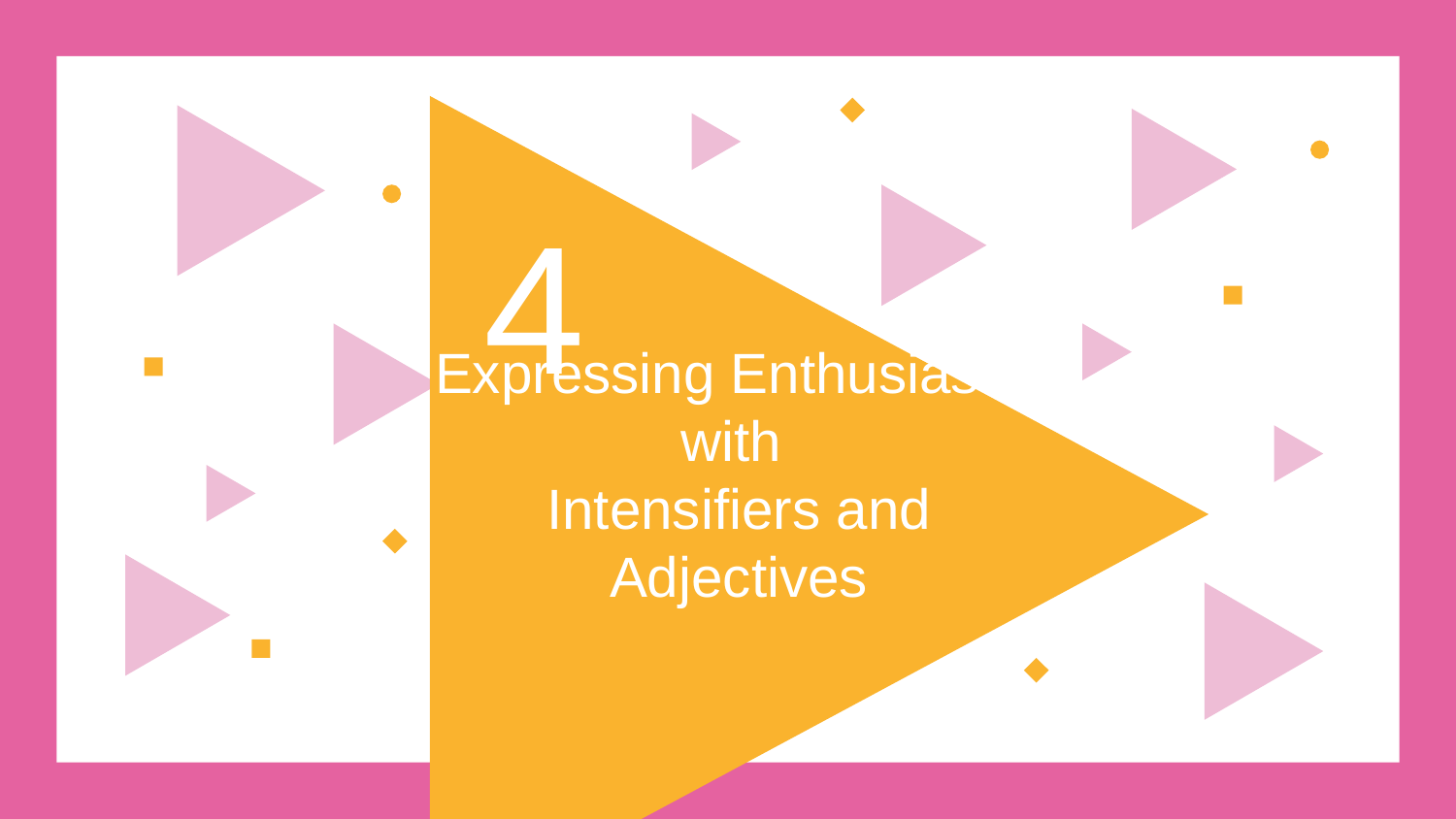

4
# Expressing Enthusiasm with Intensifiers and Adjectives